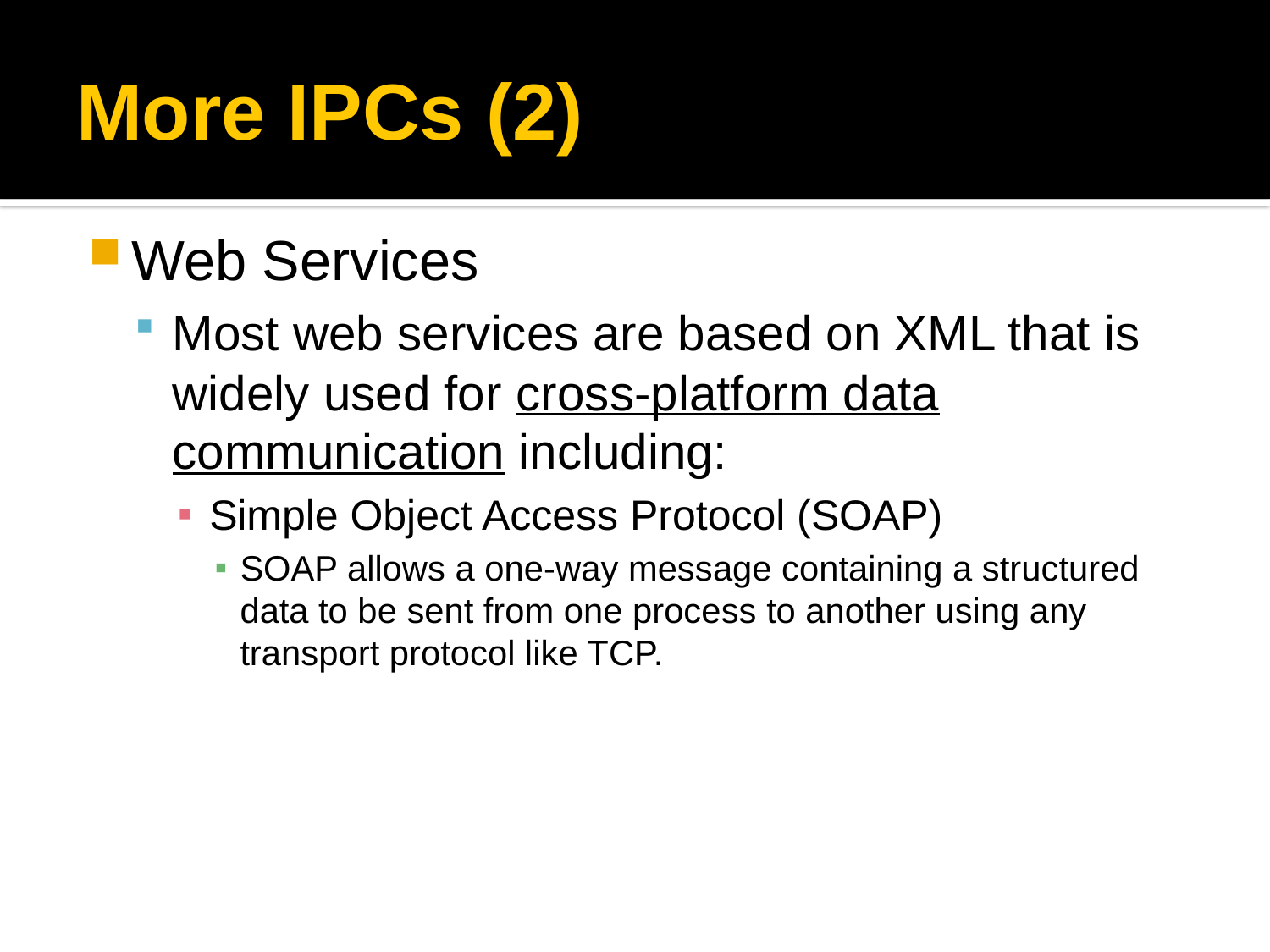

# More IPCs (2)
Web Services
Most web services are based on XML that is widely used for cross-platform data communication including:
Simple Object Access Protocol (SOAP)
SOAP allows a one-way message containing a structured data to be sent from one process to another using any transport protocol like TCP.